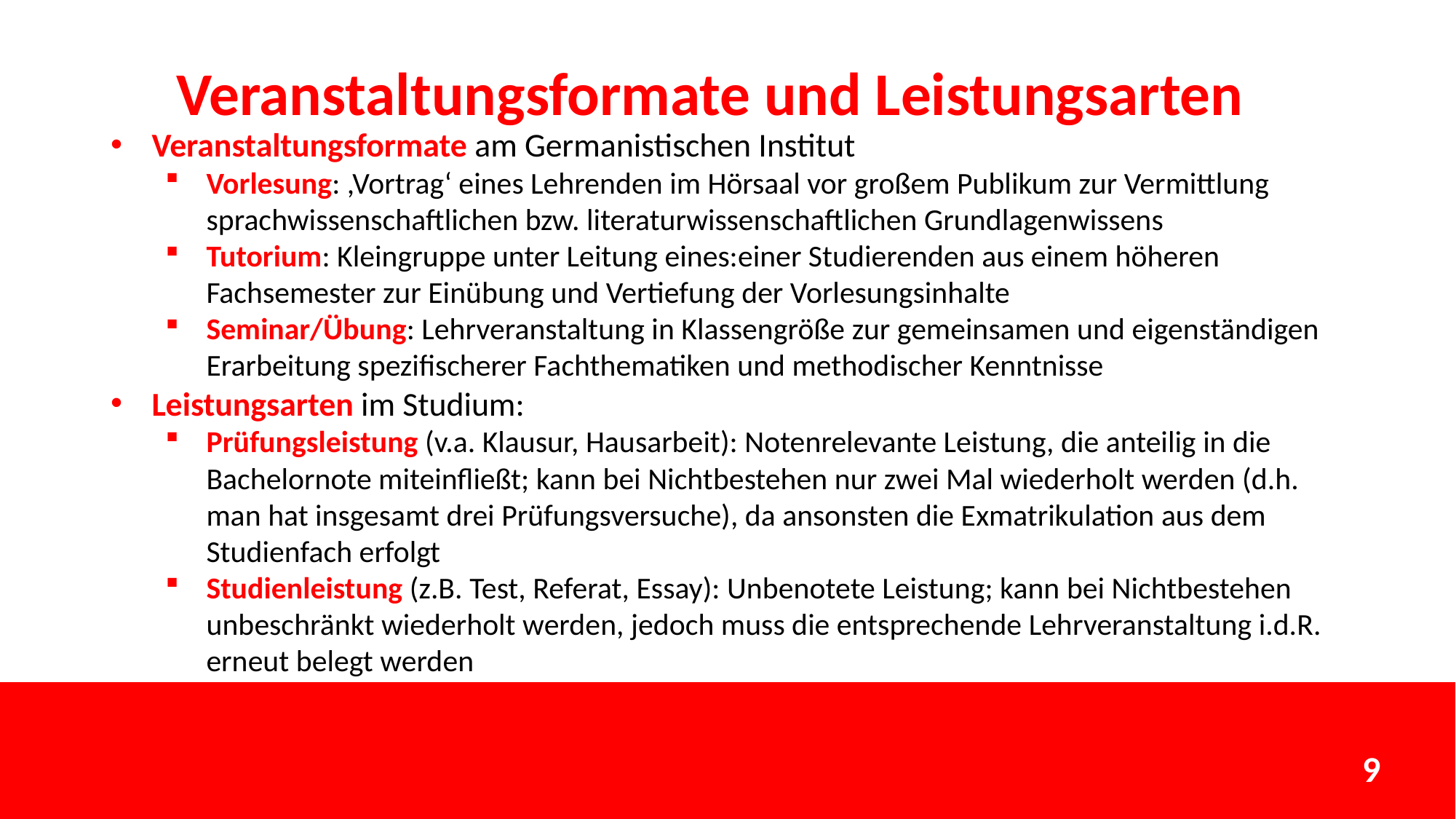

# Veranstaltungsformate und Leistungsarten
Veranstaltungsformate am Germanistischen Institut
Vorlesung: ,Vortrag‘ eines Lehrenden im Hörsaal vor großem Publikum zur Vermittlung sprachwissenschaftlichen bzw. literaturwissenschaftlichen Grundlagenwissens
Tutorium: Kleingruppe unter Leitung eines:einer Studierenden aus einem höheren Fachsemester zur Einübung und Vertiefung der Vorlesungsinhalte
Seminar/Übung: Lehrveranstaltung in Klassengröße zur gemeinsamen und eigenständigen Erarbeitung spezifischerer Fachthematiken und methodischer Kenntnisse
Leistungsarten im Studium:
Prüfungsleistung (v.a. Klausur, Hausarbeit): Notenrelevante Leistung, die anteilig in die Bachelornote miteinfließt; kann bei Nichtbestehen nur zwei Mal wiederholt werden (d.h. man hat insgesamt drei Prüfungsversuche), da ansonsten die Exmatrikulation aus dem Studienfach erfolgt
Studienleistung (z.B. Test, Referat, Essay): Unbenotete Leistung; kann bei Nichtbestehen unbeschränkt wiederholt werden, jedoch muss die entsprechende Lehrveranstaltung i.d.R. erneut belegt werden
9